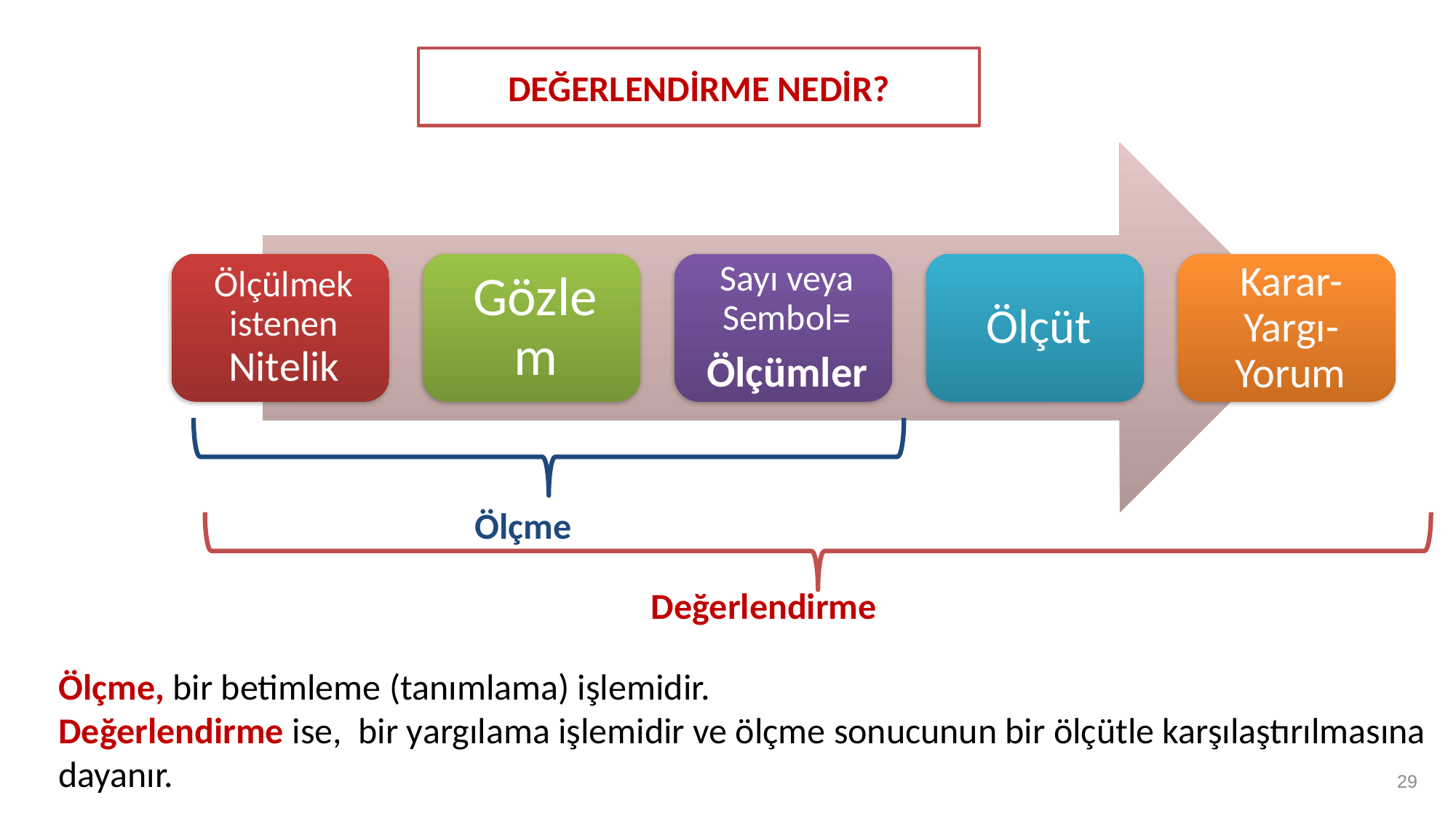

DEĞERLENDİRME NEDİR?

Ölçülmek istenen Nitelik
Gözlem
Sayı veya Sembol=
Ölçümler
Ölçüt
Karar-Yargı-Yorum
Ölçme
Değerlendirme
Ölçme, bir betimleme (tanımlama) işlemidir.
Değerlendirme ise,  bir yargılama işlemidir ve ölçme sonucunun bir ölçütle karşılaştırılmasına dayanır.
29